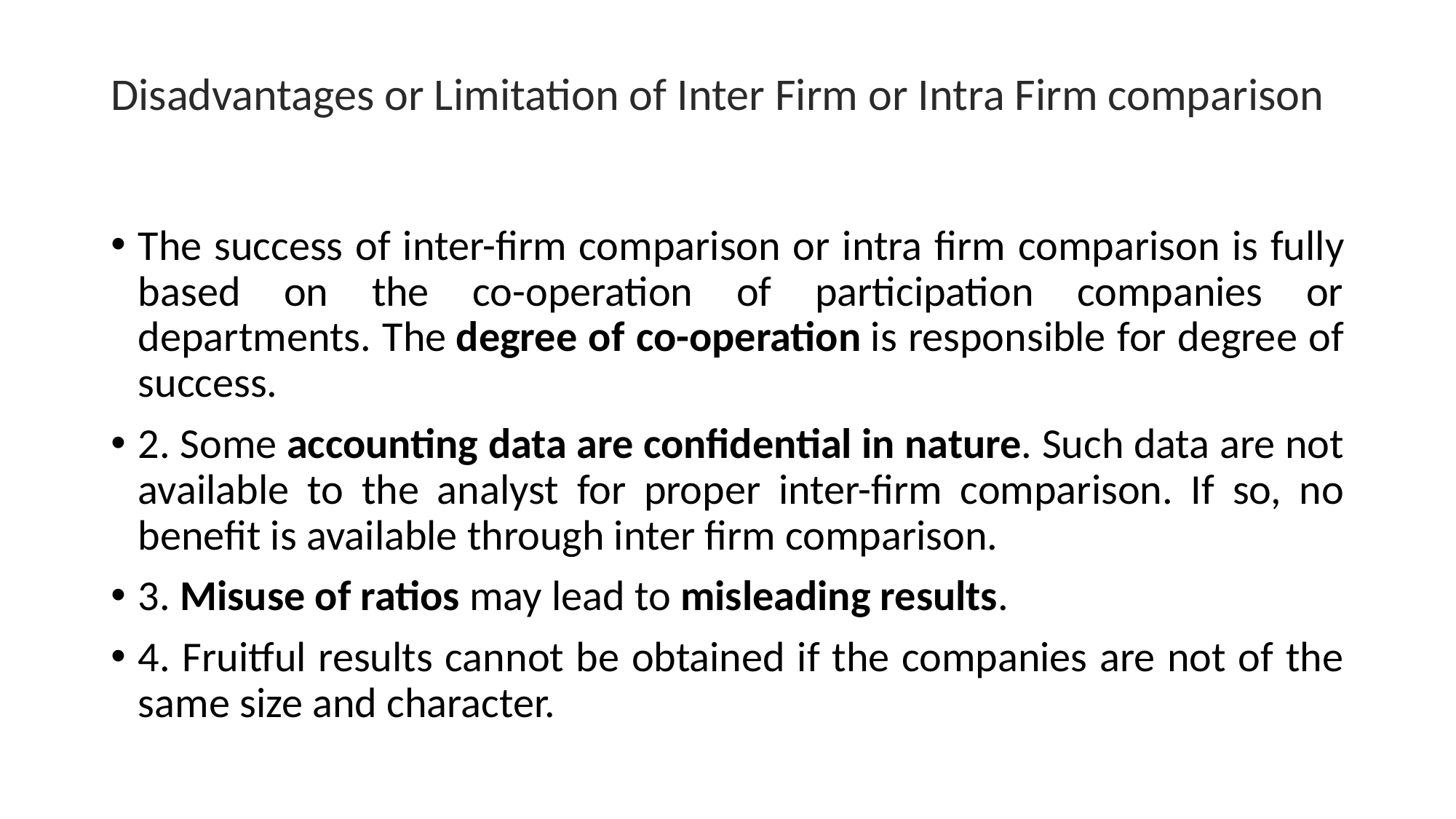

# Disadvantages or Limitation of Inter Firm or Intra Firm comparison
The success of inter-firm comparison or intra firm comparison is fully based on the co-operation of participation companies or departments. The degree of co-operation is responsible for degree of success.
2. Some accounting data are confidential in nature. Such data are not available to the analyst for proper inter-firm comparison. If so, no benefit is available through inter firm comparison.
3. Misuse of ratios may lead to misleading results.
4. Fruitful results cannot be obtained if the companies are not of the same size and character.